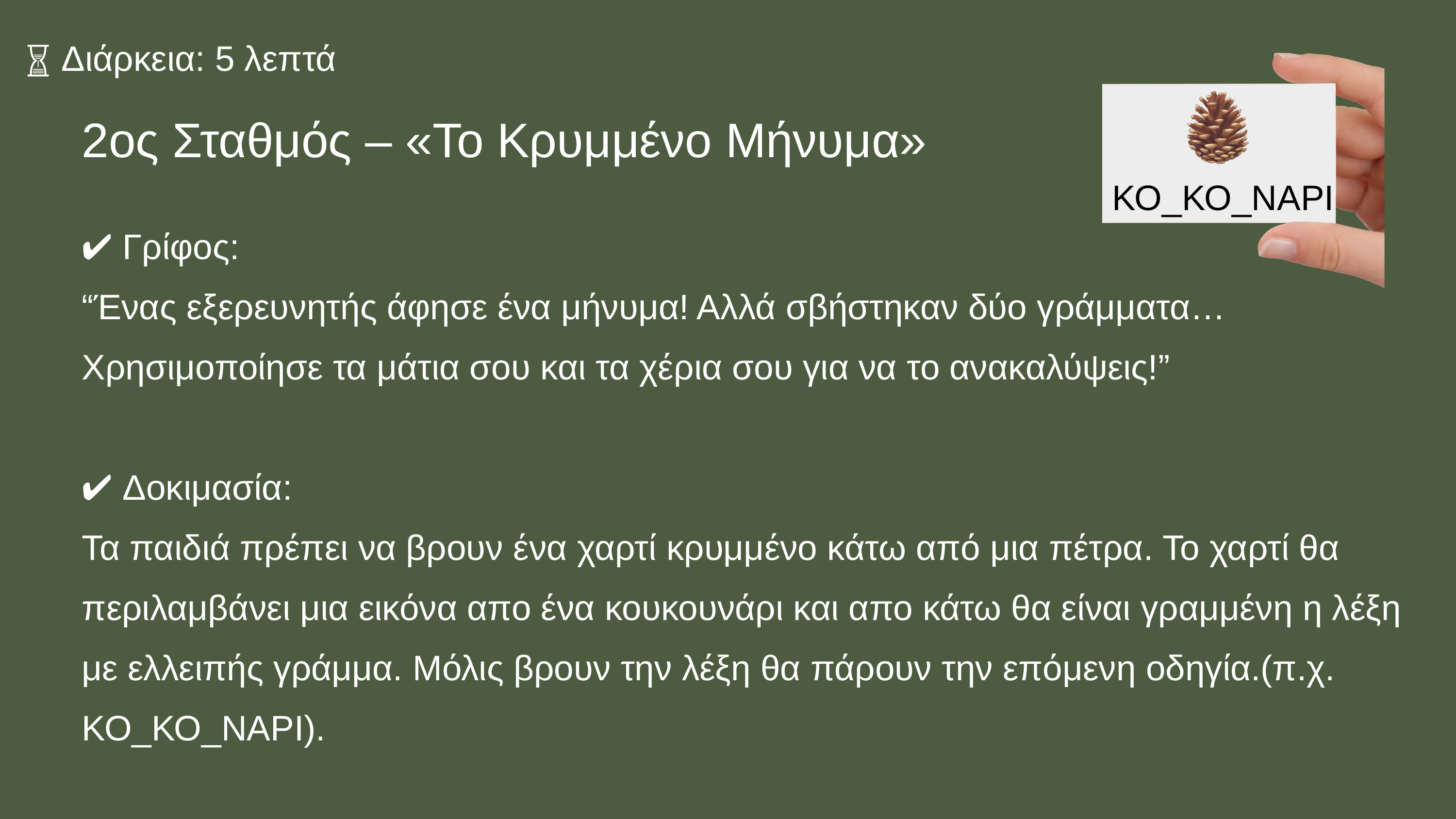

⏳ Διάρκεια: 5 λεπτά

2ος Σταθμός – «Το Κρυμμένο Μήνυμα»

ΚΟ_ΚΟ_ΝΑΡΙ
✔ Γρίφος:
“Ένας εξερευνητής άφησε ένα μήνυμα! Αλλά σβήστηκαν δύο γράμματα… Χρησιμοποίησε τα μάτια σου και τα χέρια σου για να το ανακαλύψεις!”

✔ Δοκιμασία:
Τα παιδιά πρέπει να βρουν ένα χαρτί κρυμμένο κάτω από μια πέτρα. Το χαρτί θα περιλαμβάνει μια εικόνα απο ένα κουκουνάρι και απο κάτω θα είναι γραμμένη η λέξη με ελλειπής γράμμα. Μόλις βρουν την λέξη θα πάρουν την επόμενη οδηγία.(π.χ. ΚΟ_ΚΟ_ΝΑΡΙ).